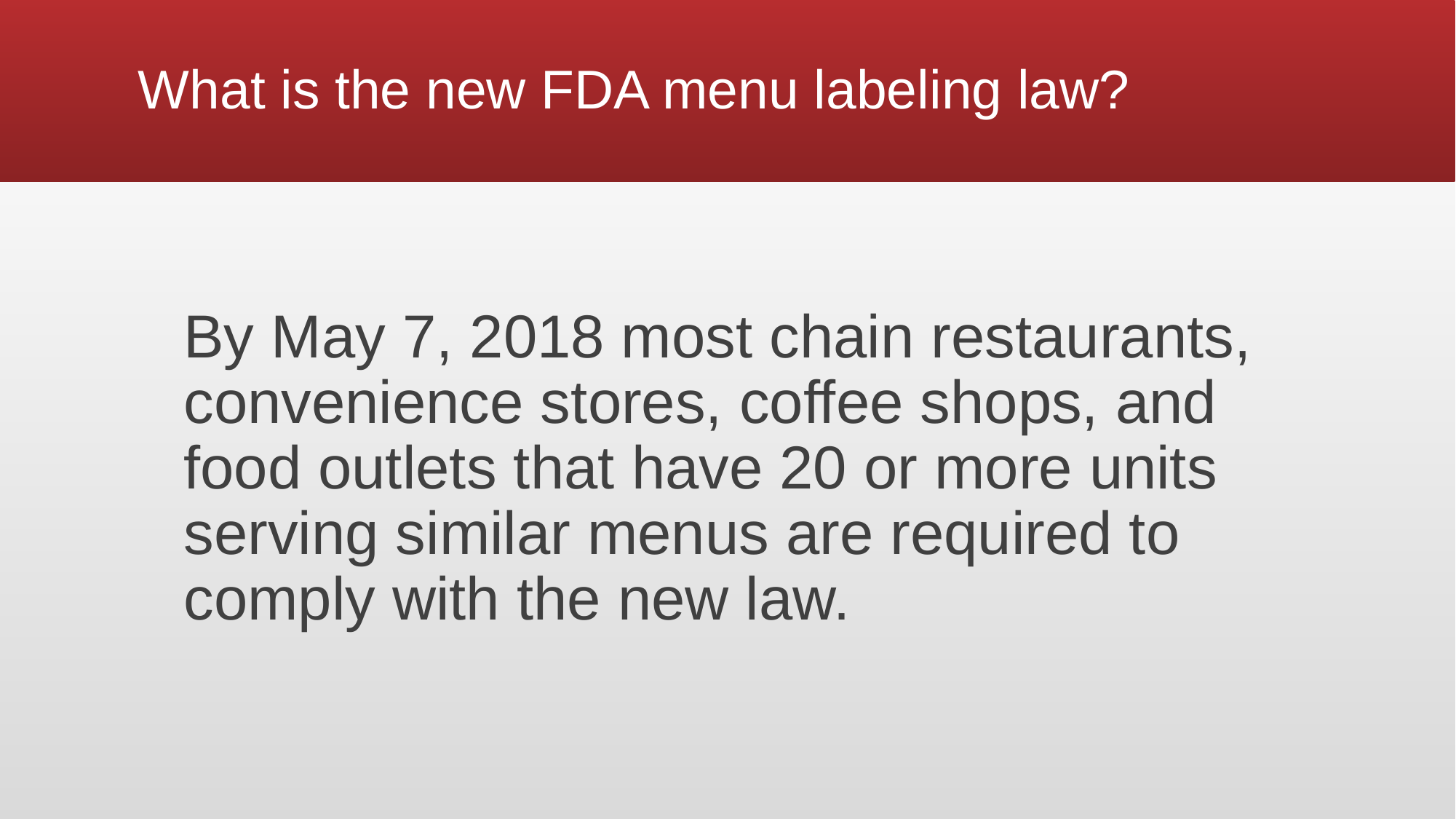

# What is the new FDA menu labeling law?
By May 7, 2018 most chain restaurants, convenience stores, coffee shops, and food outlets that have 20 or more units serving similar menus are required to comply with the new law.